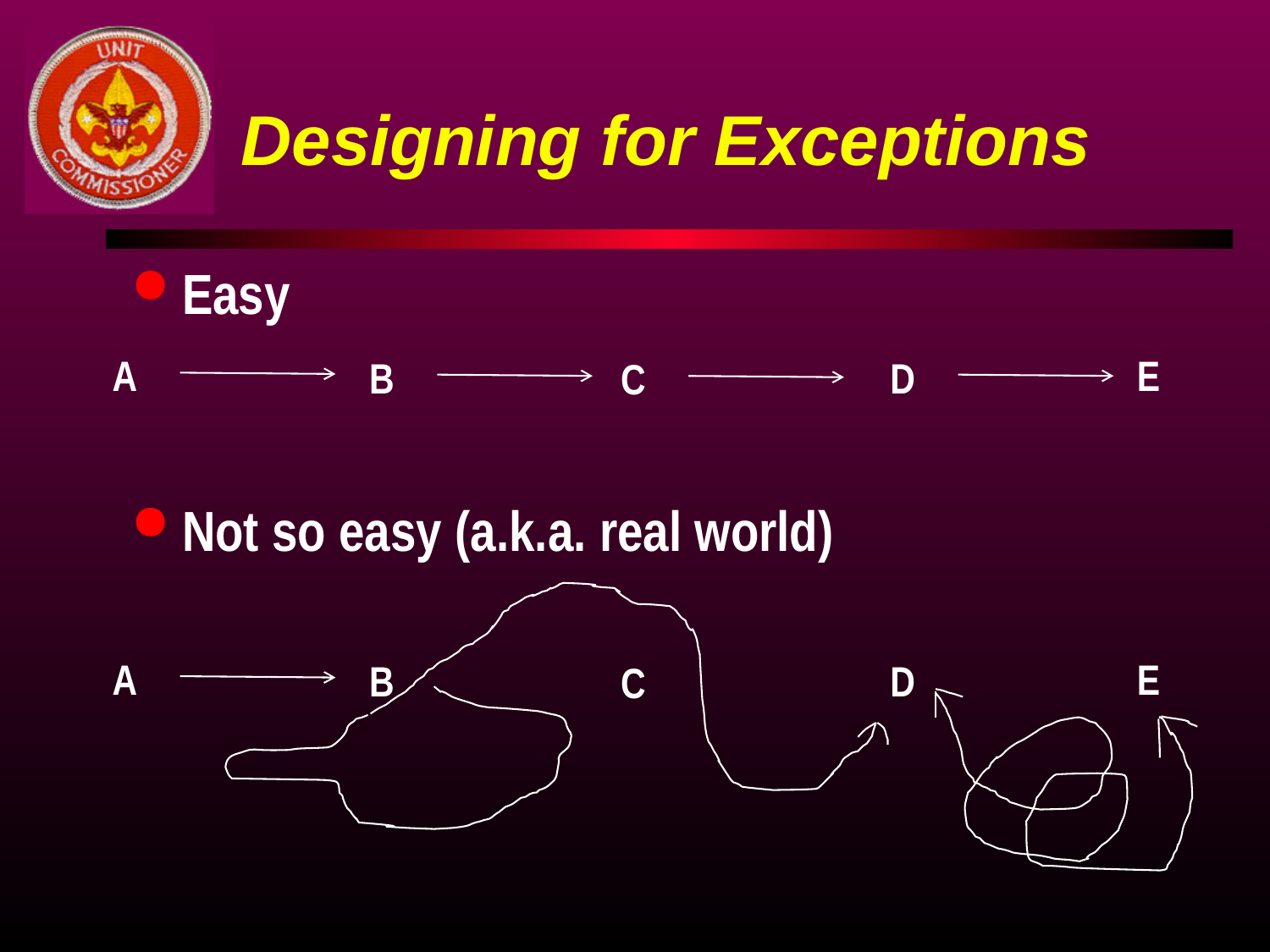

# Designing for Exceptions
Easy

Not so easy (a.k.a. real world)
E
A
D
B
C

E
A
D
B
C